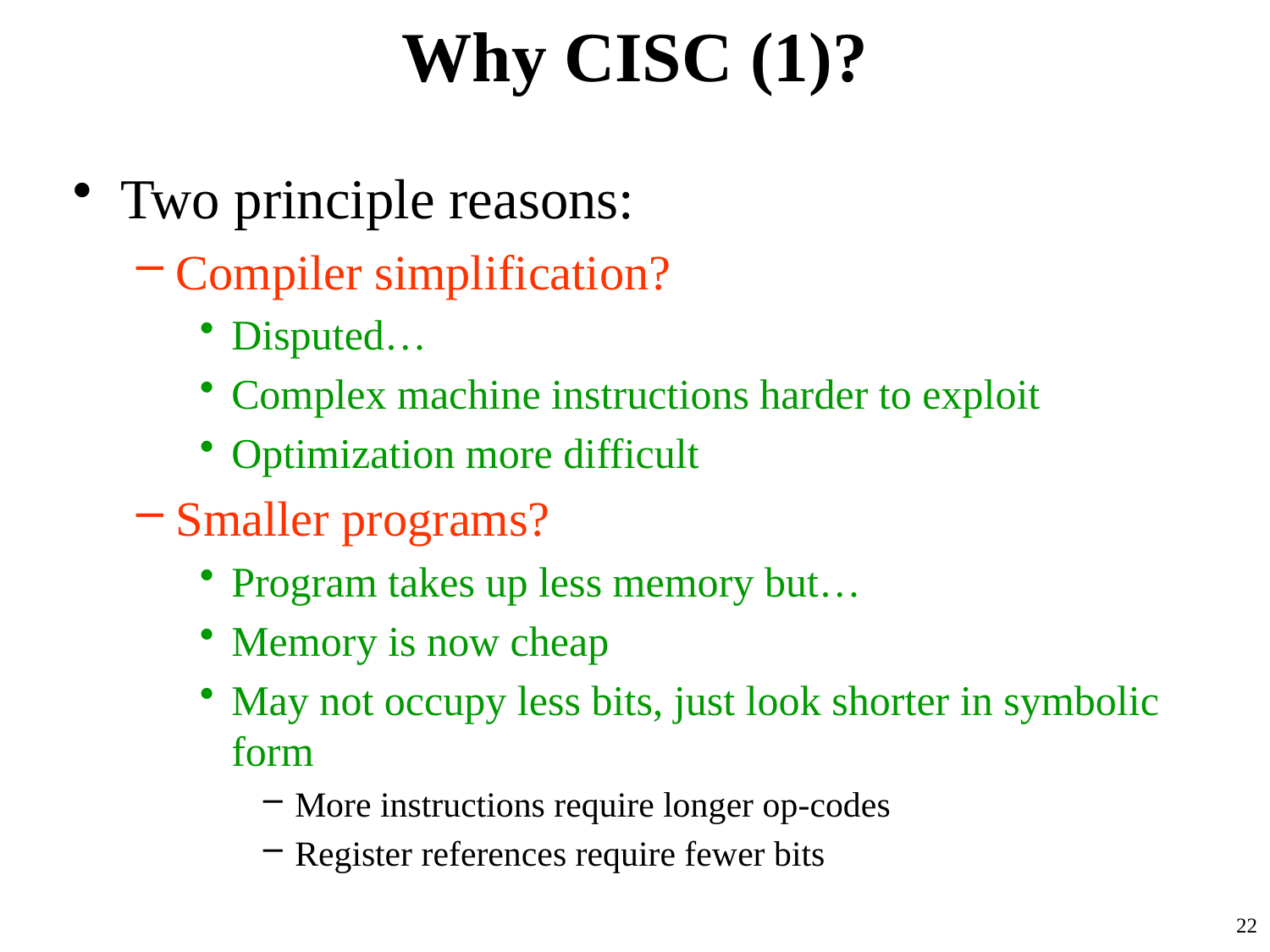

# Why CISC (1)?
Two principle reasons:
Compiler simplification?
Disputed…
Complex machine instructions harder to exploit
Optimization more difficult
Smaller programs?
Program takes up less memory but…
Memory is now cheap
May not occupy less bits, just look shorter in symbolic form
More instructions require longer op-codes
Register references require fewer bits
22